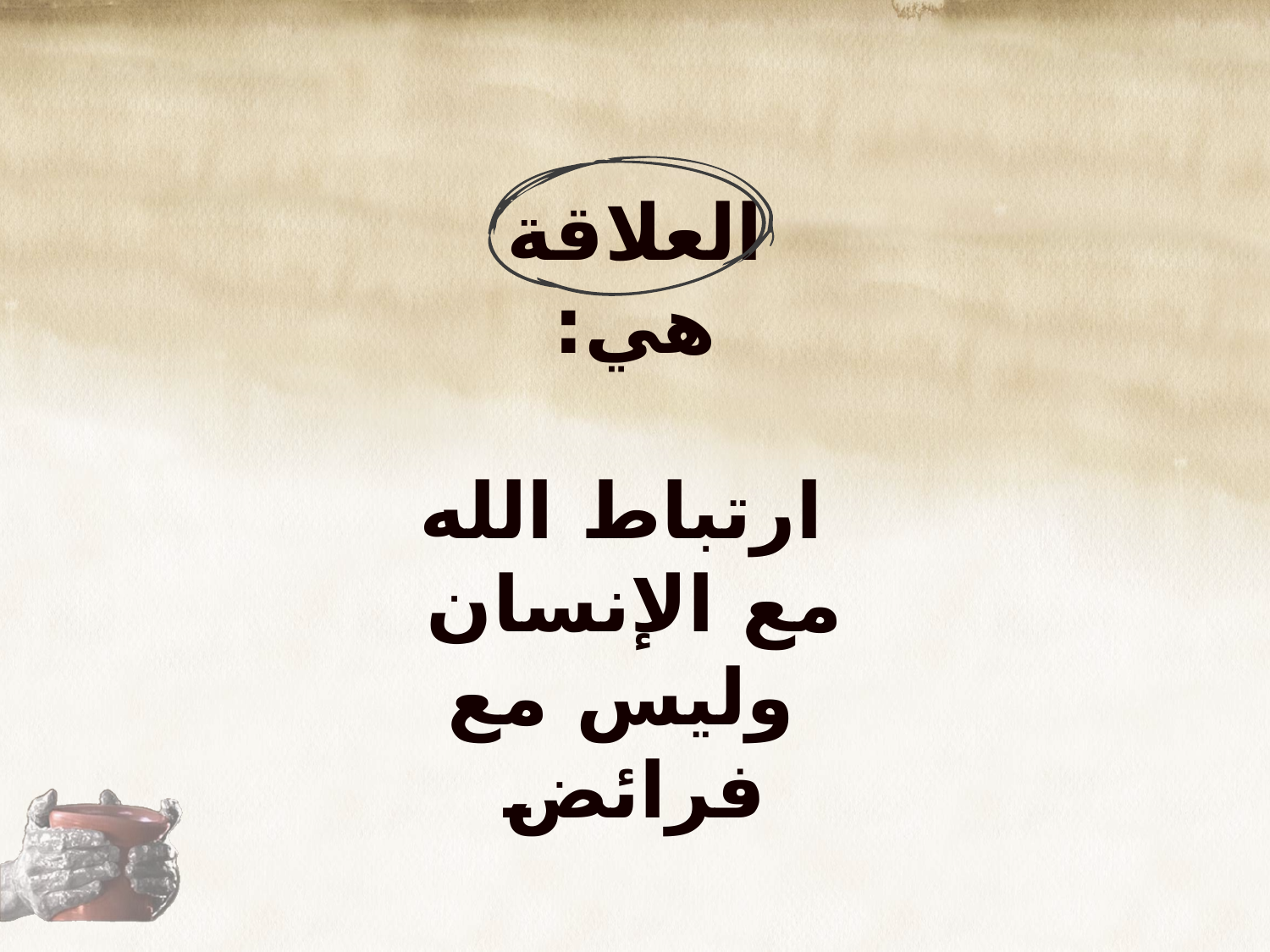

العلاقة هي:

 ارتباط الله مع الإنسان
 وليس مع فرائض